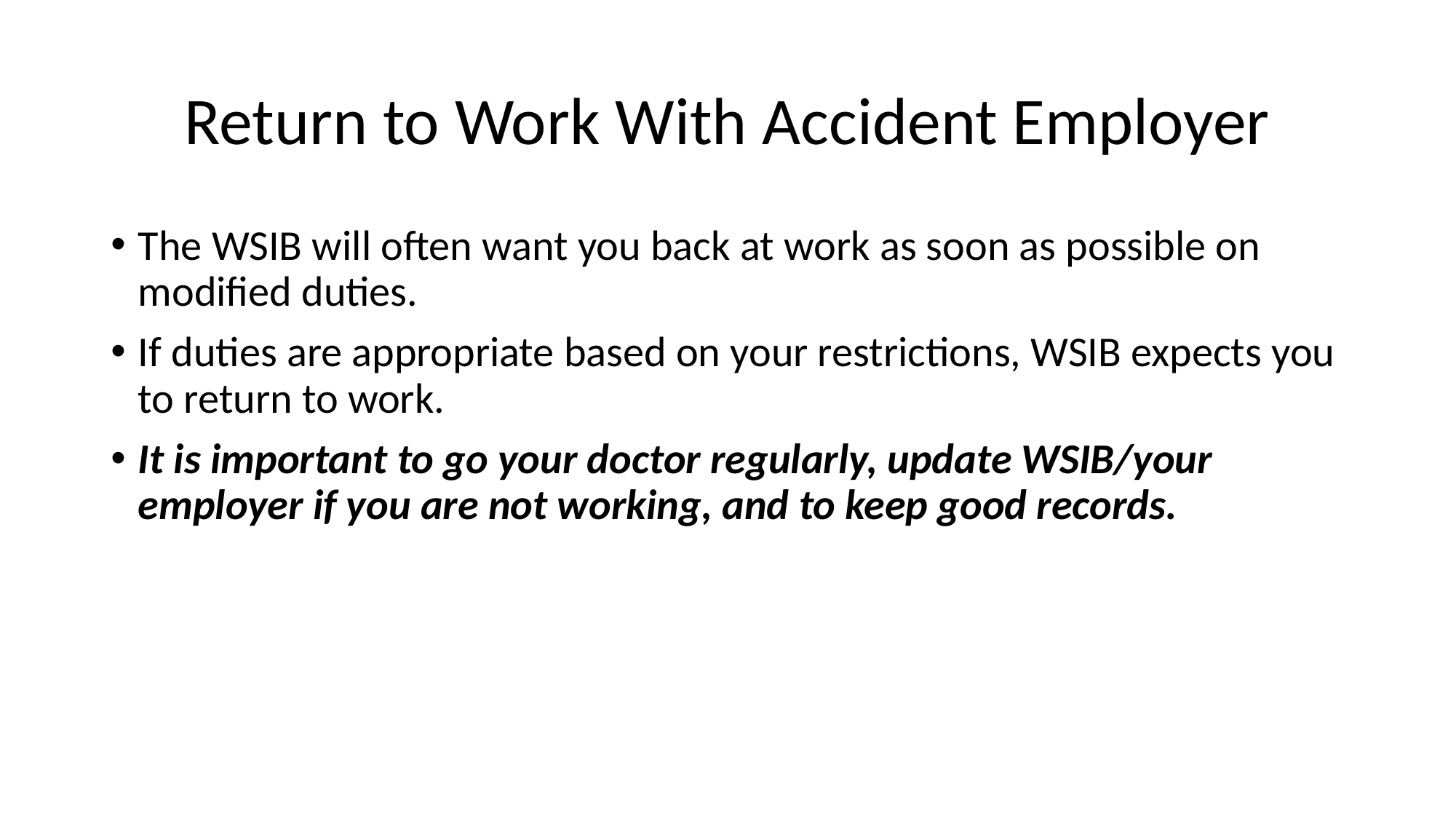

# Return to Work With Accident Employer
The WSIB will often want you back at work as soon as possible on modified duties.
If duties are appropriate based on your restrictions, WSIB expects you to return to work.
It is important to go your doctor regularly, update WSIB/your employer if you are not working, and to keep good records.